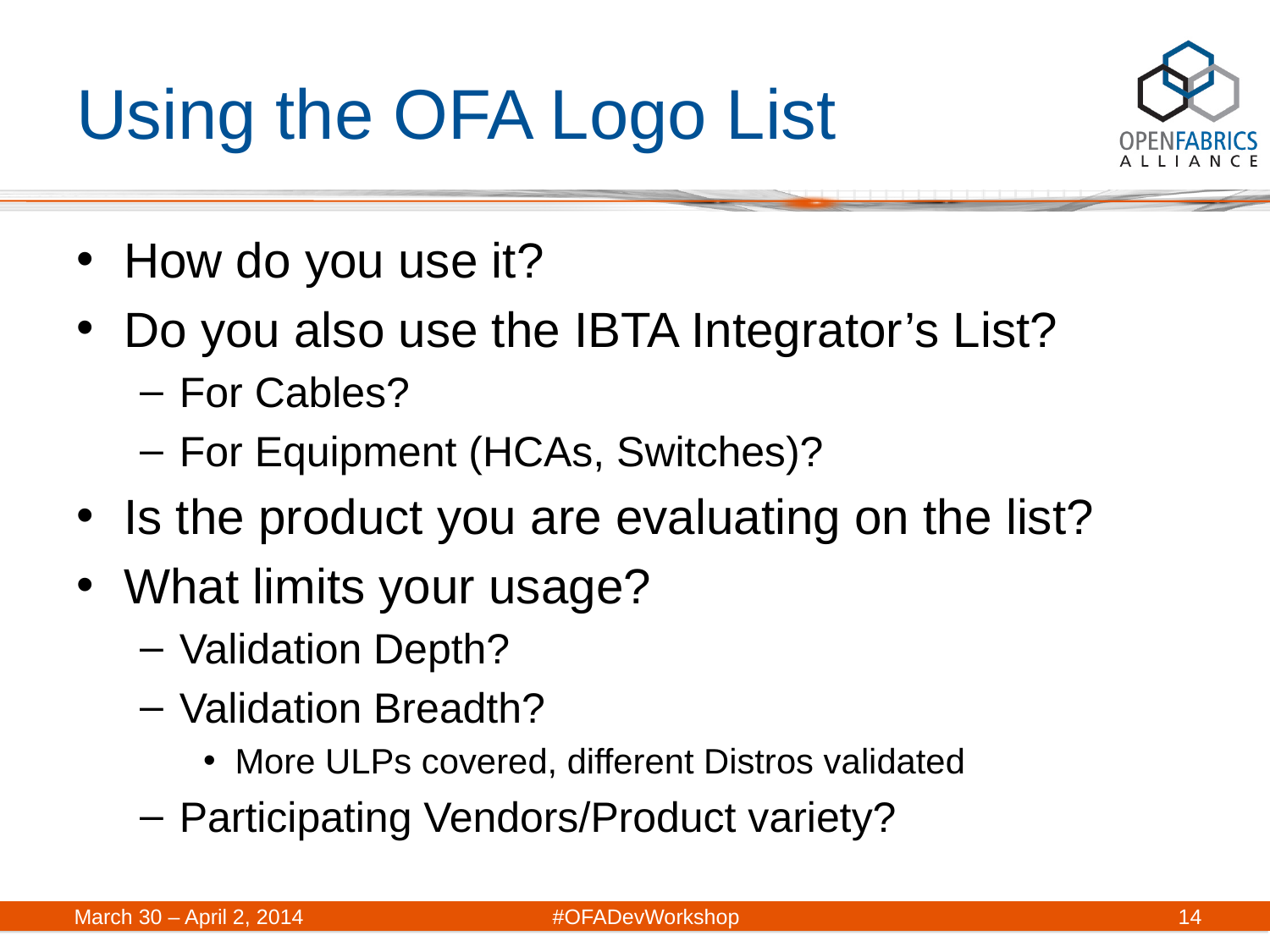

# Using the OFA Logo List
How do you use it?
Do you also use the IBTA Integrator’s List?
For Cables?
For Equipment (HCAs, Switches)?
Is the product you are evaluating on the list?
What limits your usage?
Validation Depth?
Validation Breadth?
More ULPs covered, different Distros validated
Participating Vendors/Product variety?

March 30 – April 2, 2014	#OFADevWorkshop
14